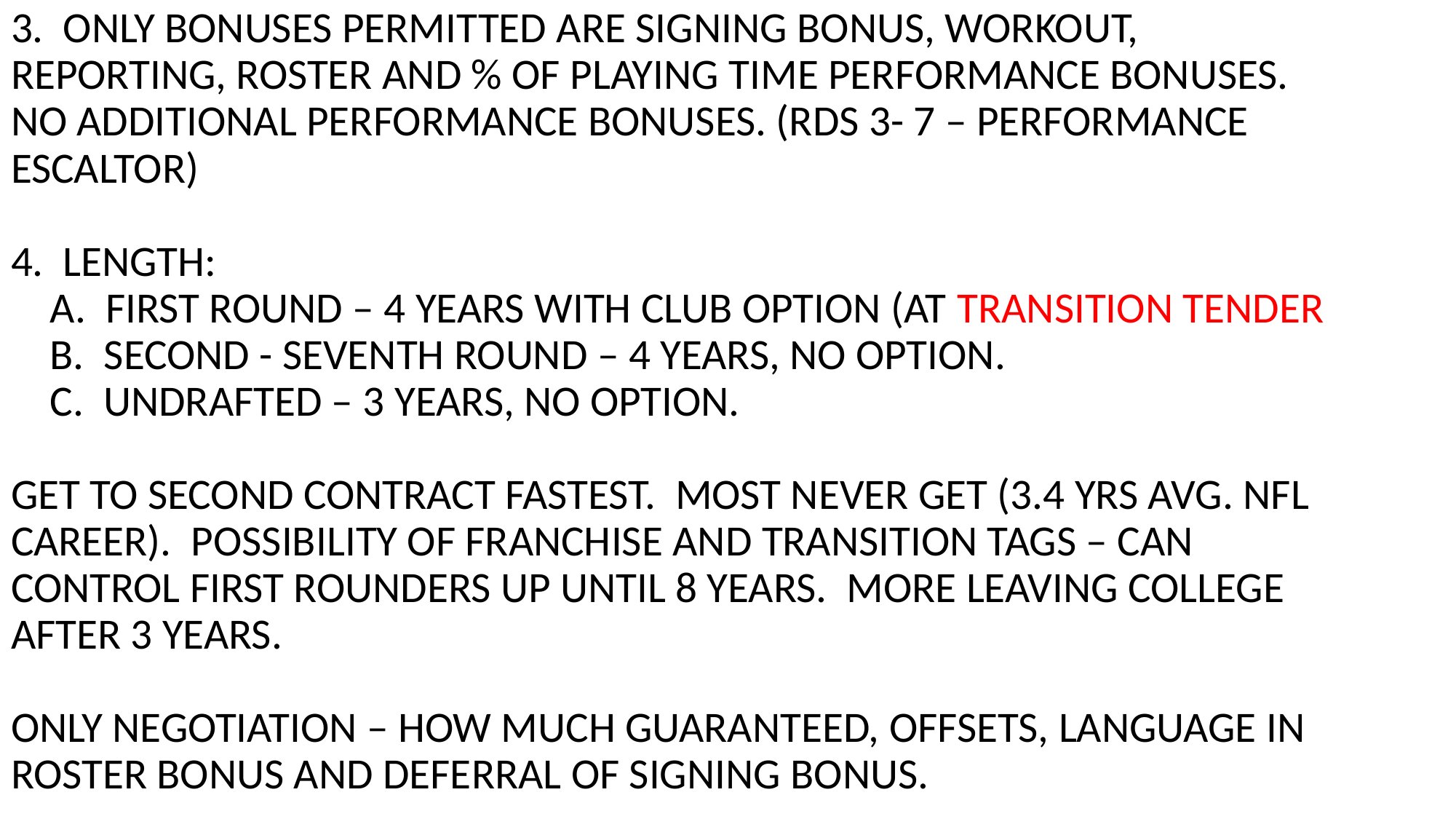

# 3.  ONLY BONUSES PERMITTED ARE SIGNING BONUS, WORKOUT, REPORTING, ROSTER AND % OF PLAYING TIME PERFORMANCE BONUSES.  NO ADDITIONAL PERFORMANCE BONUSES. (RDS 3- 7 – PERFORMANCE ESCALTOR) 4.  LENGTH: A.  FIRST ROUND – 4 YEARS WITH CLUB OPTION (AT TRANSITION TENDER B.  SECOND - SEVENTH ROUND – 4 YEARS, NO OPTION. C.  UNDRAFTED – 3 YEARS, NO OPTION. GET TO SECOND CONTRACT FASTEST.  MOST NEVER GET (3.4 YRS AVG. NFL CAREER).  POSSIBILITY OF FRANCHISE AND TRANSITION TAGS – CAN CONTROL FIRST ROUNDERS UP UNTIL 8 YEARS.  MORE LEAVING COLLEGE AFTER 3 YEARS. ONLY NEGOTIATION – HOW MUCH GUARANTEED, OFFSETS, LANGUAGE IN ROSTER BONUS AND DEFERRAL OF SIGNING BONUS.